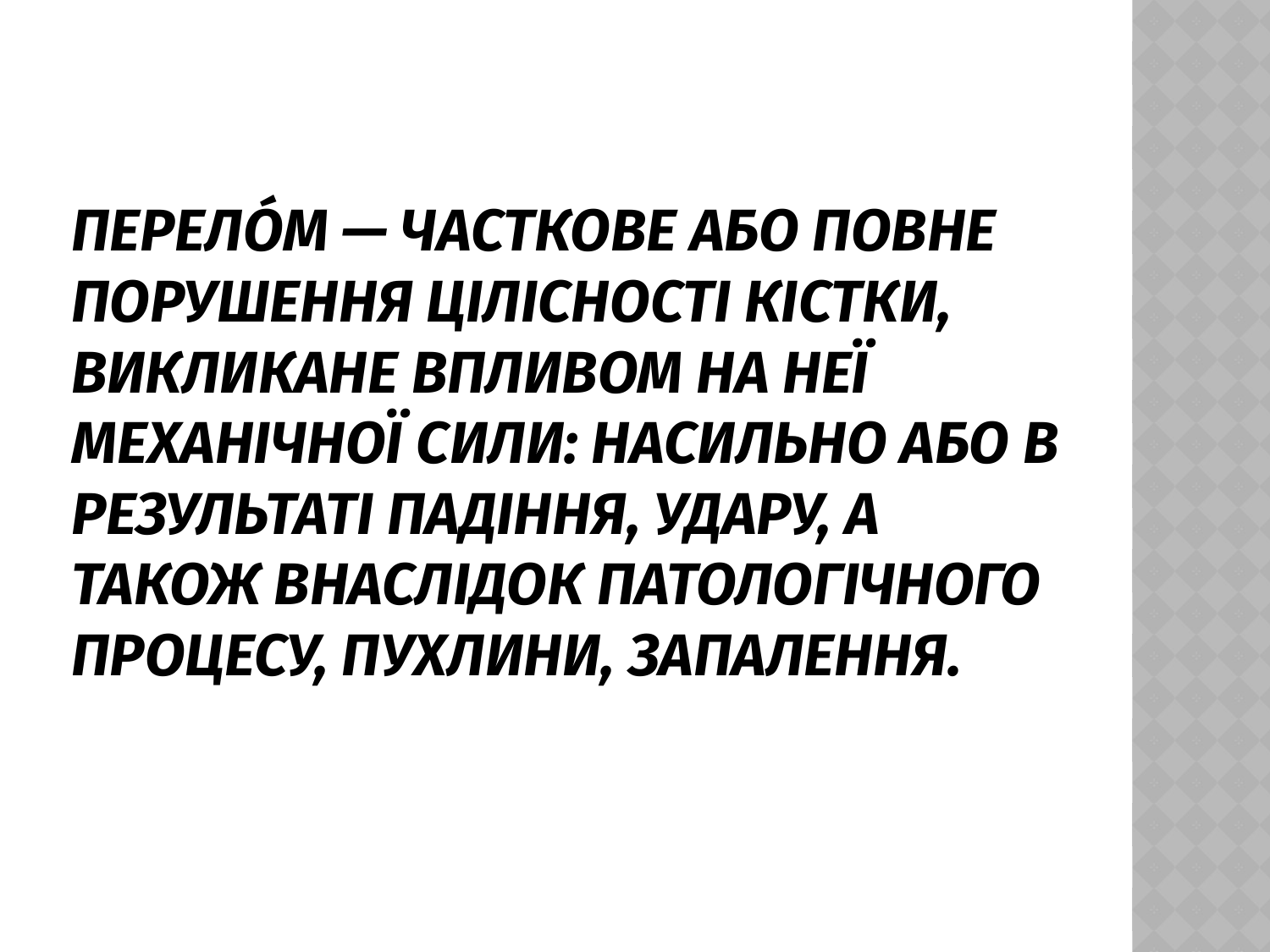

# Перело́м — часткове або повне порушення цілісності кістки, викликане впливом на неї механічної сили: насильно або в результаті падіння, удару, а також внаслідок патологічного процесу, пухлини, запалення.